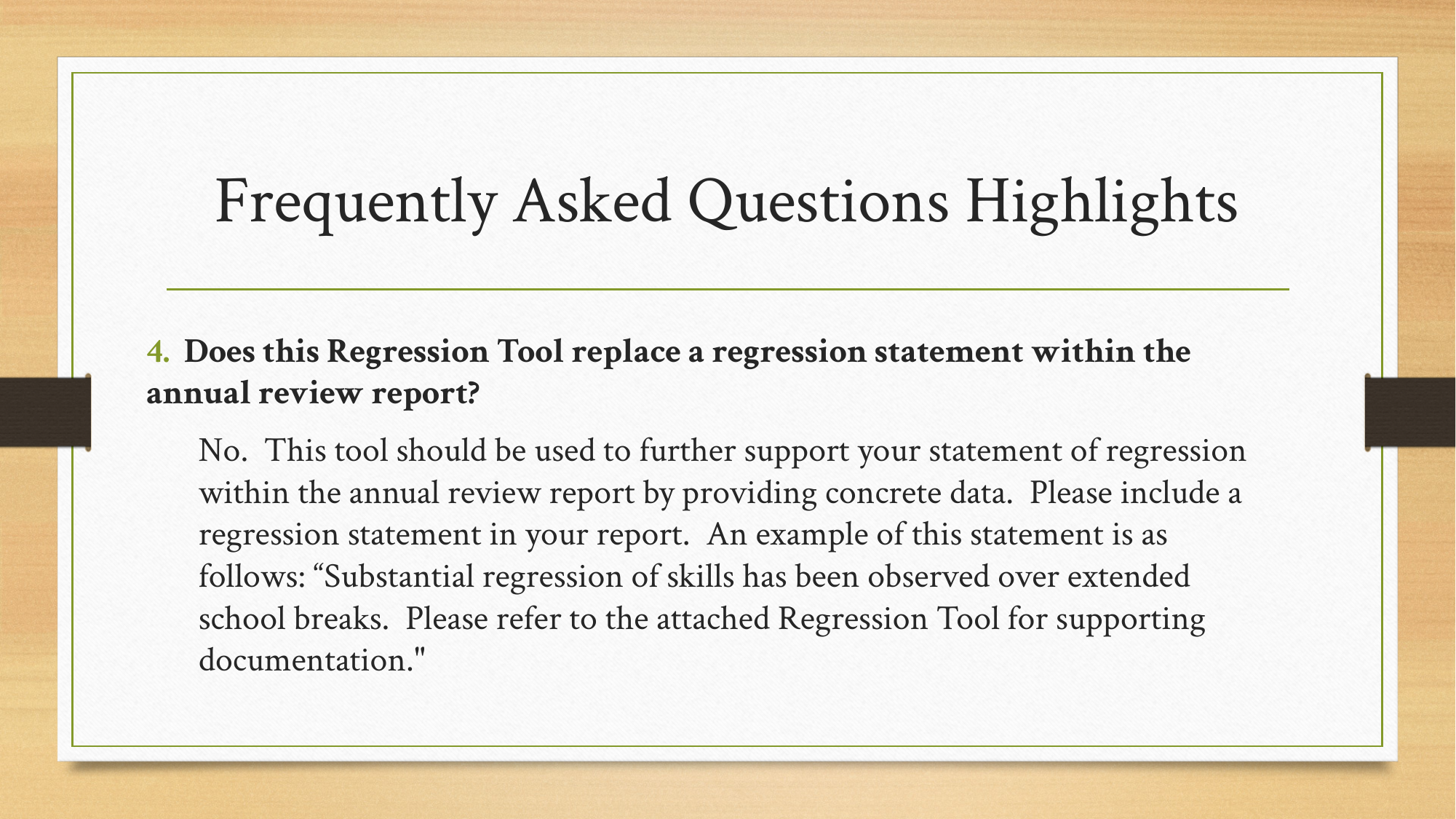

# Frequently Asked Questions Highlights
4.  Does this Regression Tool replace a regression statement within the annual review report?
No.  This tool should be used to further support your statement of regression within the annual review report by providing concrete data.  Please include a regression statement in your report.  An example of this statement is as follows: “Substantial regression of skills has been observed over extended school breaks.  Please refer to the attached Regression Tool for supporting documentation."